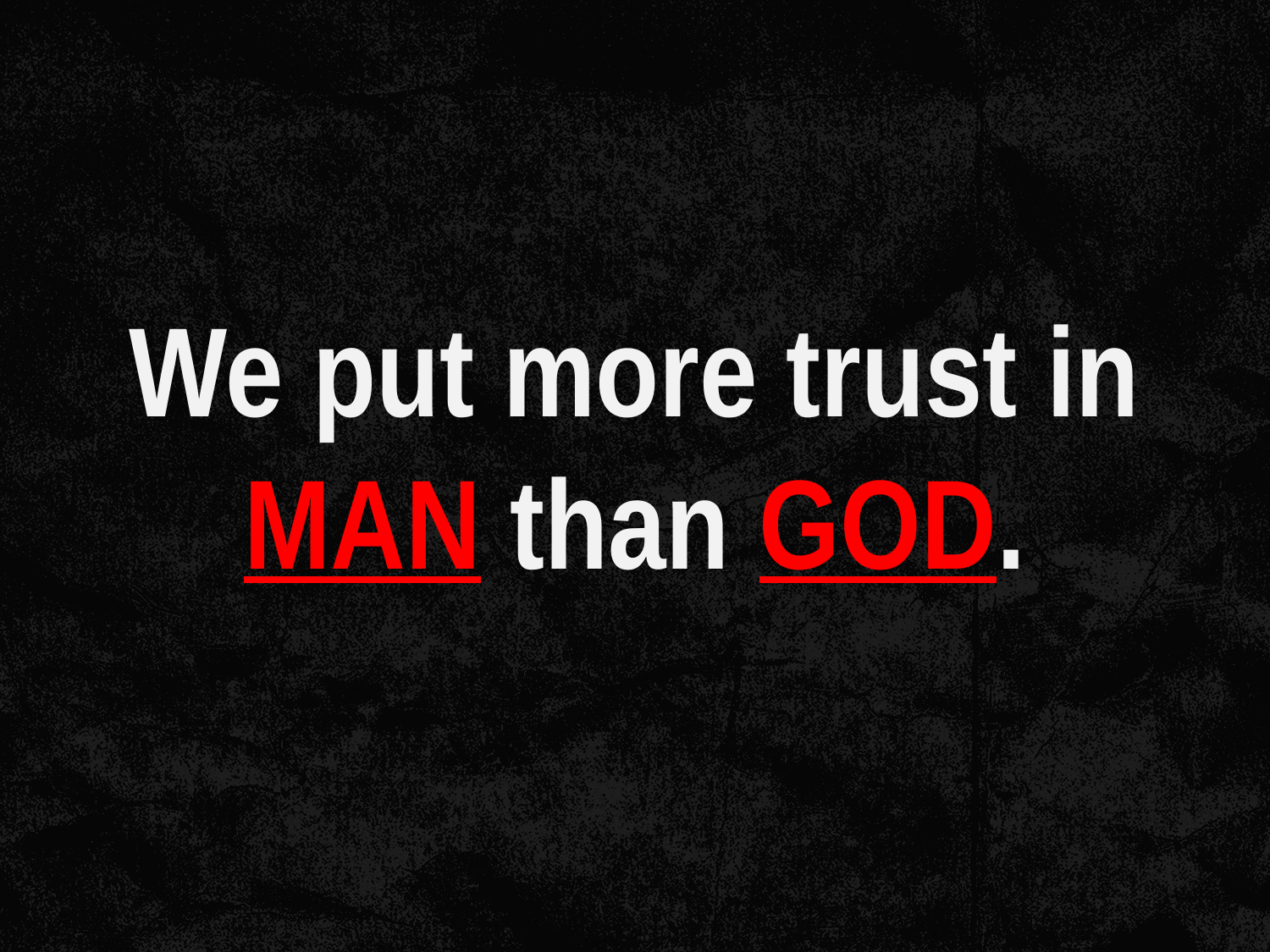

We put more trust in MAN than GOD.